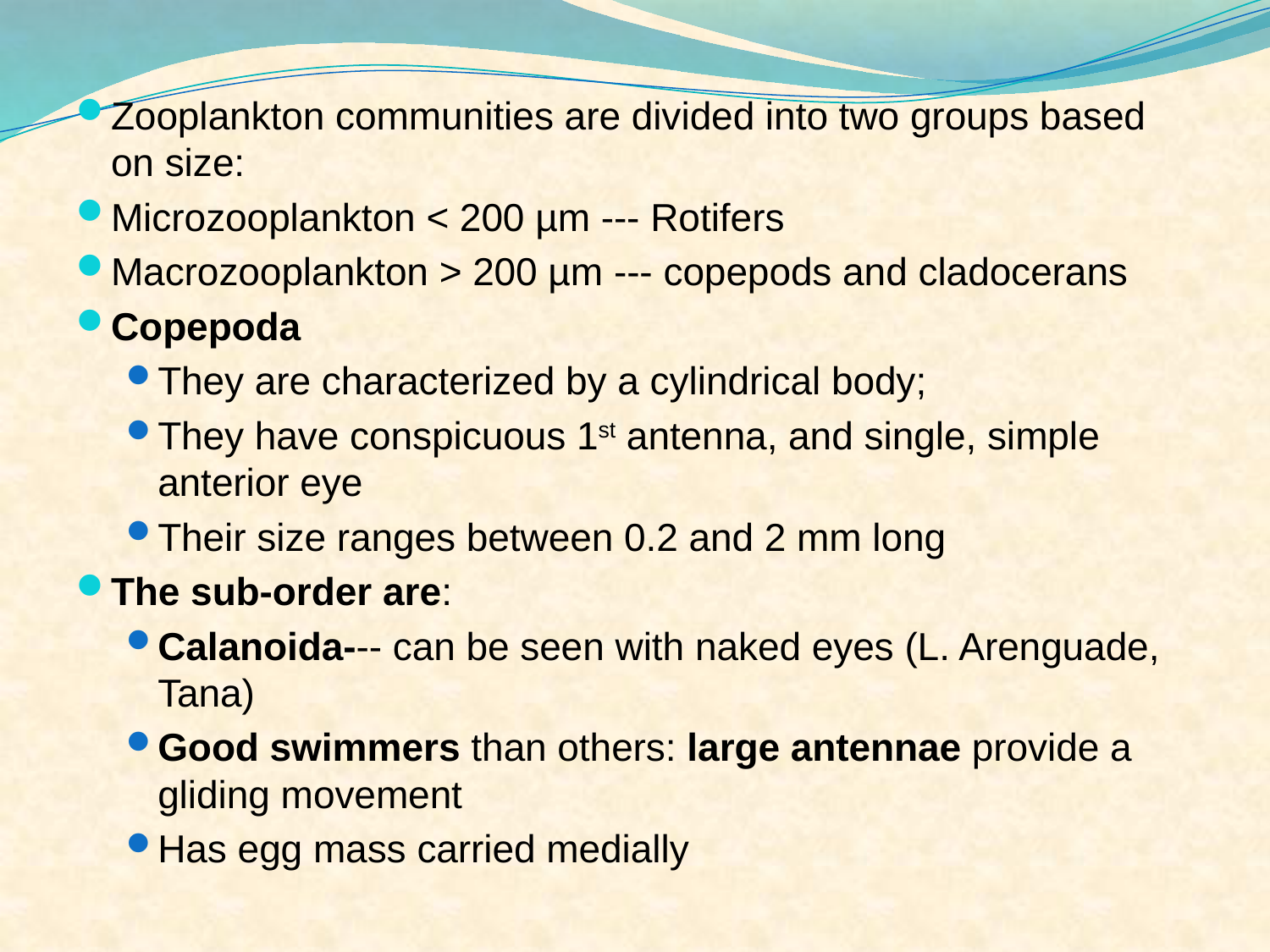

Zooplankton communities are divided into two groups based on size:
Microzooplankton < 200 µm --- Rotifers
Macrozooplankton > 200 µm --- copepods and cladocerans
Copepoda
They are characterized by a cylindrical body;
They have conspicuous 1st antenna, and single, simple anterior eye
Their size ranges between 0.2 and 2 mm long
The sub-order are:
Calanoida--- can be seen with naked eyes (L. Arenguade, Tana)
Good swimmers than others: large antennae provide a gliding movement
Has egg mass carried medially